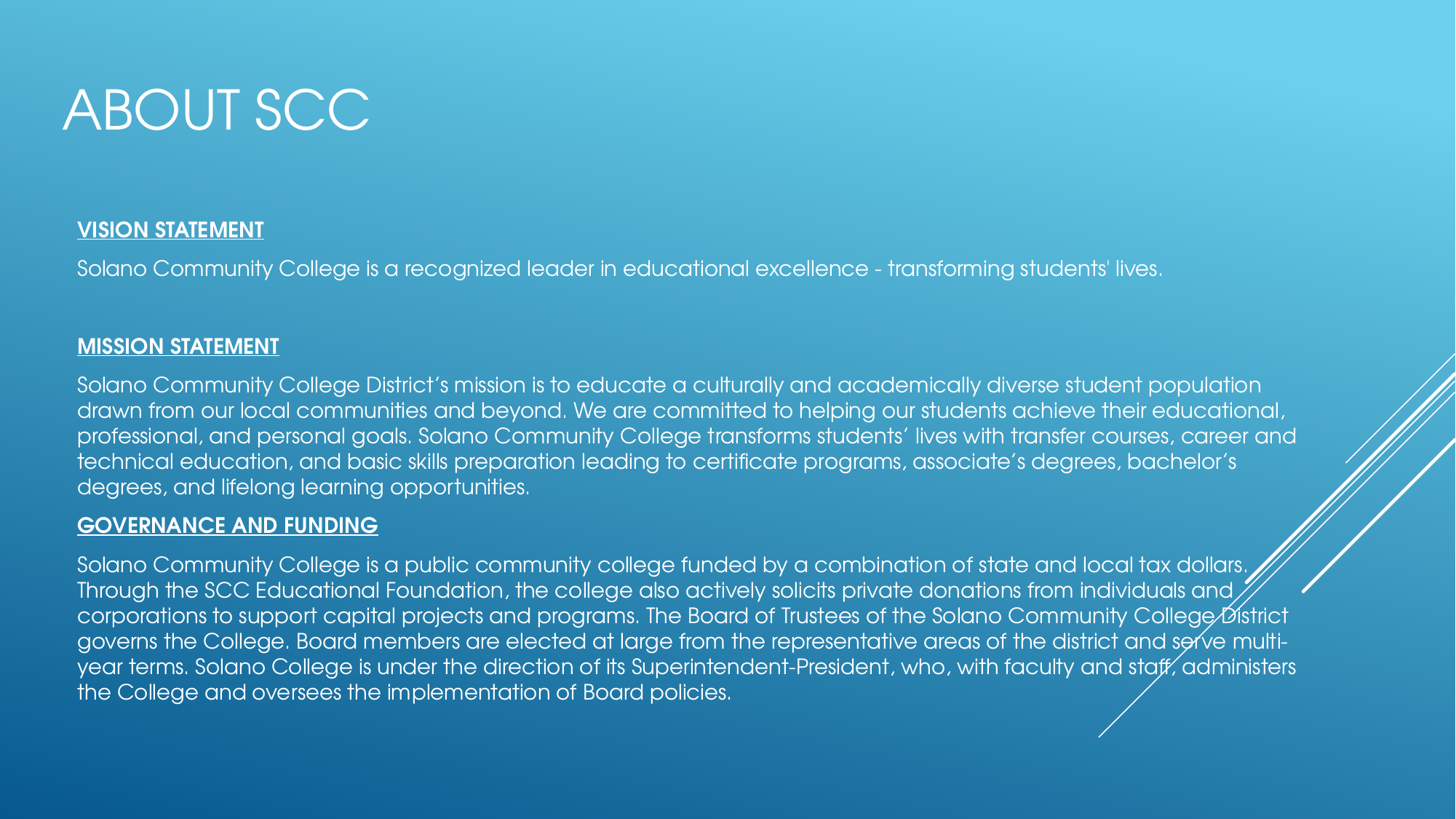

# About SCC
VISION STATEMENT
Solano Community College is a recognized leader in educational excellence - transforming students' lives.

MISSION STATEMENT
Solano Community College District’s mission is to educate a culturally and academically diverse student population drawn from our local communities and beyond. We are committed to helping our students achieve their educational, professional, and personal goals. Solano Community College transforms students’ lives with transfer courses, career and technical education, and basic skills preparation leading to certificate programs, associate’s degrees, bachelor’s degrees, and lifelong learning opportunities.
GOVERNANCE AND FUNDING
Solano Community College is a public community college funded by a combination of state and local tax dollars. Through the SCC Educational Foundation, the college also actively solicits private donations from individuals and corporations to support capital projects and programs. The Board of Trustees of the Solano Community College District governs the College. Board members are elected at large from the representative areas of the district and serve multi-year terms. Solano College is under the direction of its Superintendent-President, who, with faculty and staff, administers the College and oversees the implementation of Board policies.